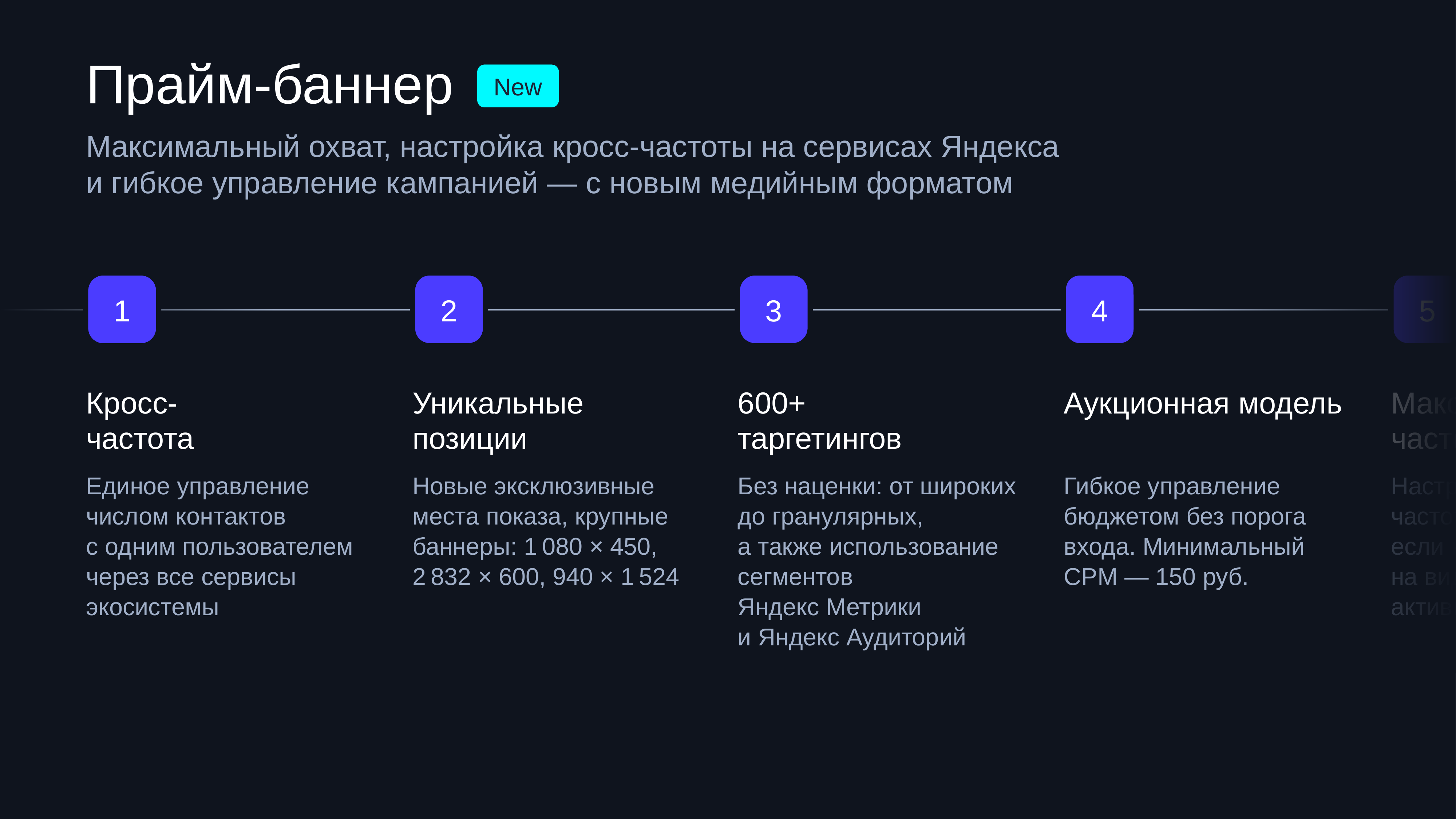

# Прайм-баннер
New
Максимальный охват, настройка кросс-частоты на сервисах Яндекса
и гибкое управление кампанией — с новым медийным форматом

1
2
3
4
5
6
7
Кросс-
частота
Уникальные позиции
600+
таргетингов
Аукционная модель
Максимизация частоты показов
Blacklist
площадок
Brand
Safety
Единое управление числом контактов с одним пользователем через все сервисы экосистемы
Новые эксклюзивные места показа, крупные баннеры: 1 080 × 450, 2 832 × 600, 940 × 1 524
Без наценки: от широких до гранулярных,
а также использование сегментов Яндекс Метрики и Яндекс Аудиторий
Гибкое управление
бюджетом без порога входа. Минимальный
CPM — 150 руб.
Настройка «Увеличить частоту показов»β — если нужно быть
на виду максимально активно
Список сервисов отображается
в интерфейсе — исключайте неподходящие
одним кликом
Гарантированно безопасное окружение для бренда